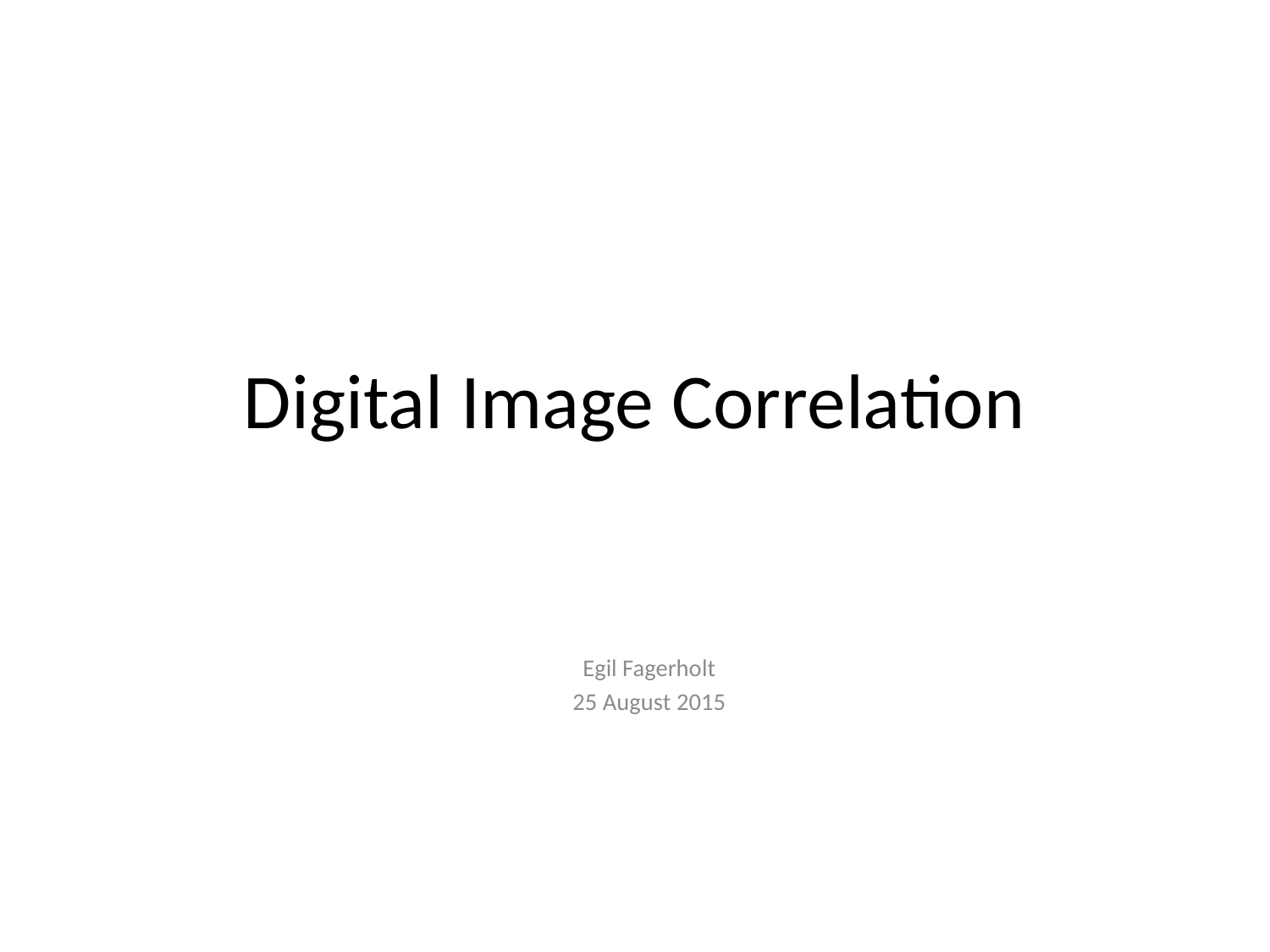

# Digital Image Correlation

Egil Fagerholt
25 August 2015